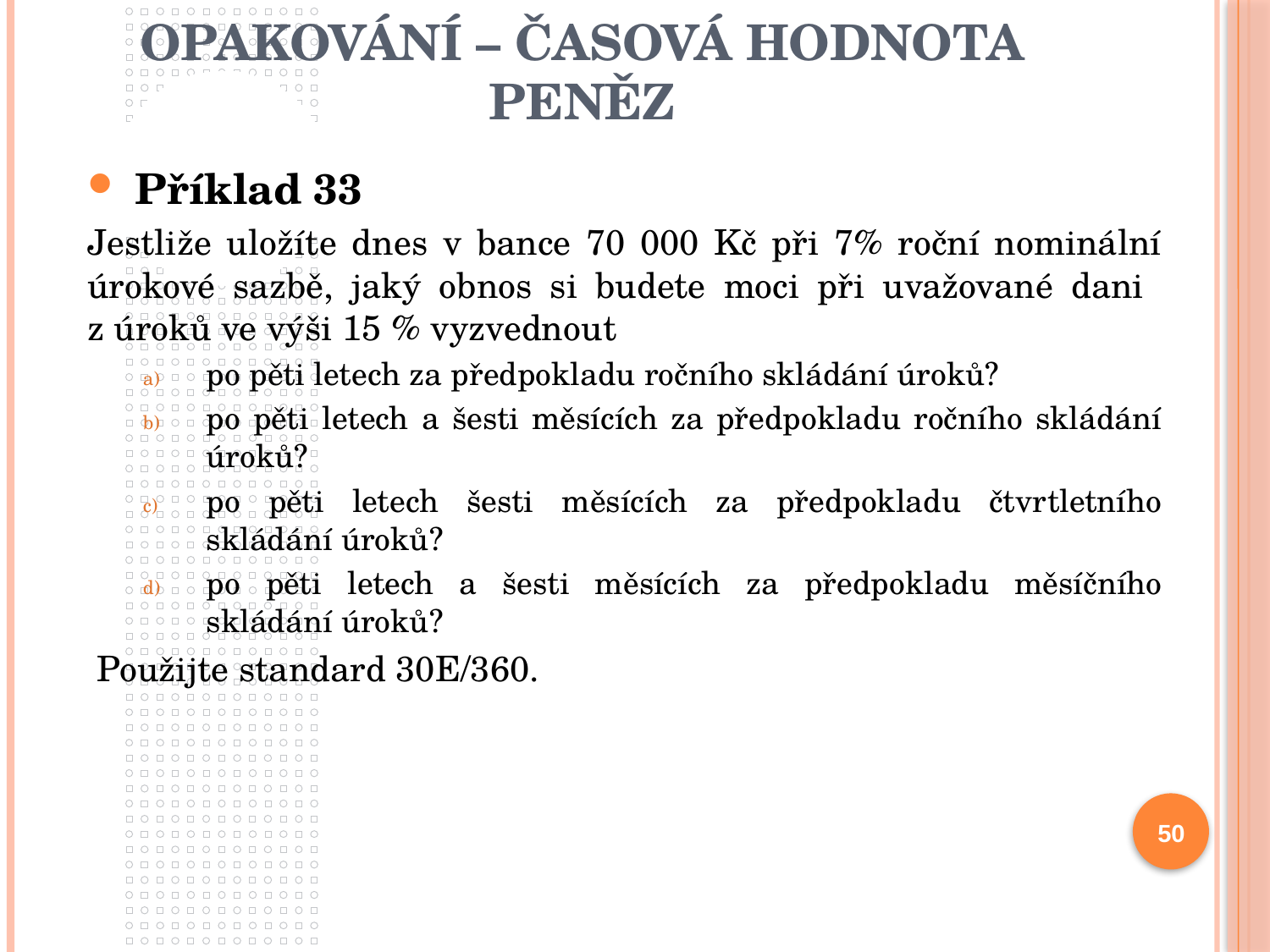

# Opakování – časová hodnota peněz
Příklad 33
Jestliže uložíte dnes v bance 70 000 Kč při 7% roční nominální úrokové sazbě, jaký obnos si budete moci při uvažované dani
z úroků ve výši 15 % vyzvednout
po pěti letech za předpokladu ročního skládání úroků?
po pěti letech a šesti měsících za předpokladu ročního skládání úroků?
po pěti letech šesti měsících za předpokladu čtvrtletního skládání úroků?
po pěti letech a šesti měsících za předpokladu měsíčního skládání úroků?
 Použijte standard 30E/360.
50